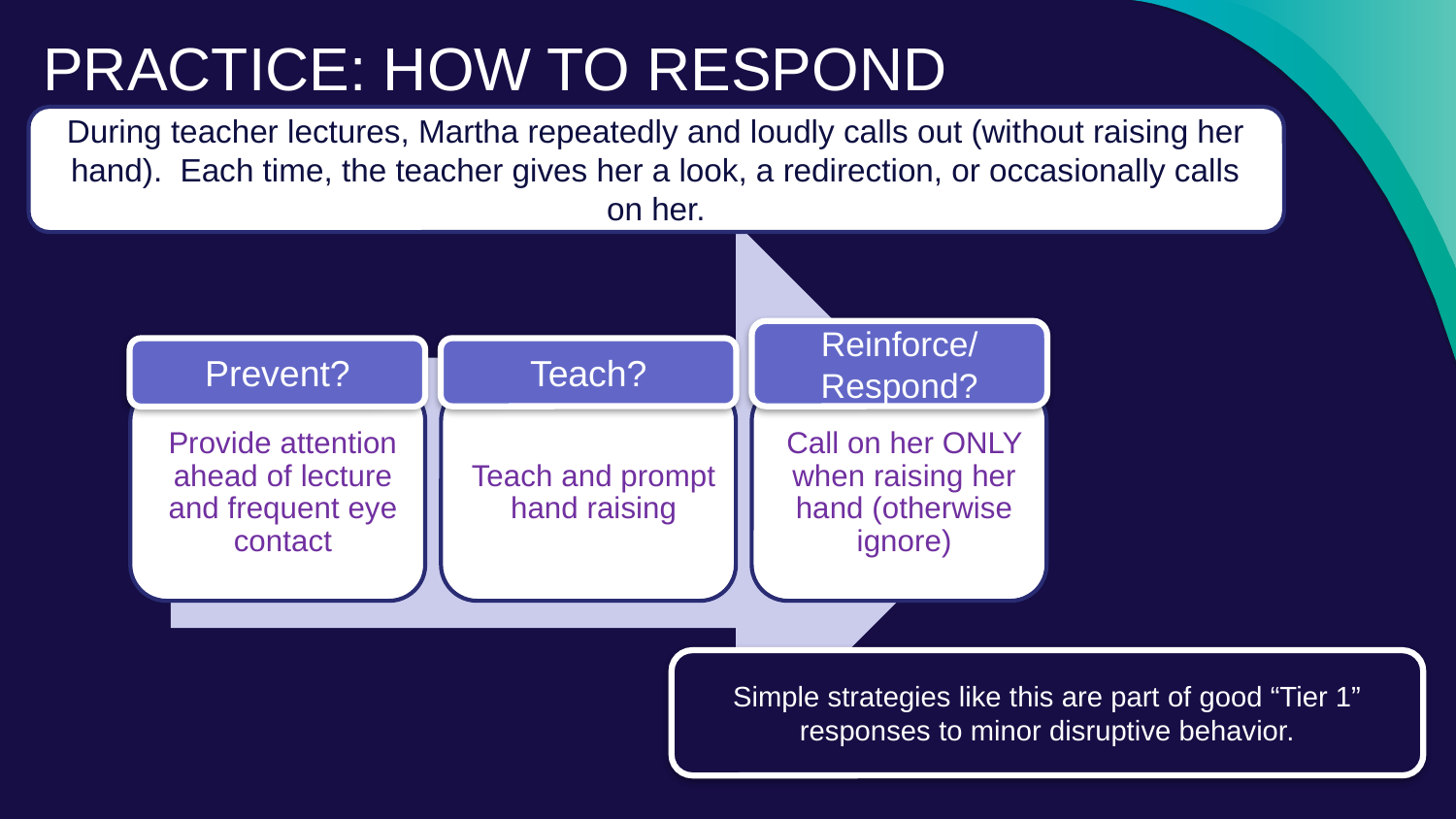

PRACTICE: HOW TO RESPOND
During teacher lectures, Martha repeatedly and loudly calls out (without raising her hand).  Each time, the teacher gives her a look, a redirection, or occasionally calls on her.
Provide attention ahead of lecture and frequent eye contact
Teach and prompt hand raising
Call on her ONLY when raising her hand (otherwise ignore)
Reinforce/
Respond?
Prevent?
Teach?
Simple strategies like this are part of good “Tier 1” responses to minor disruptive behavior.